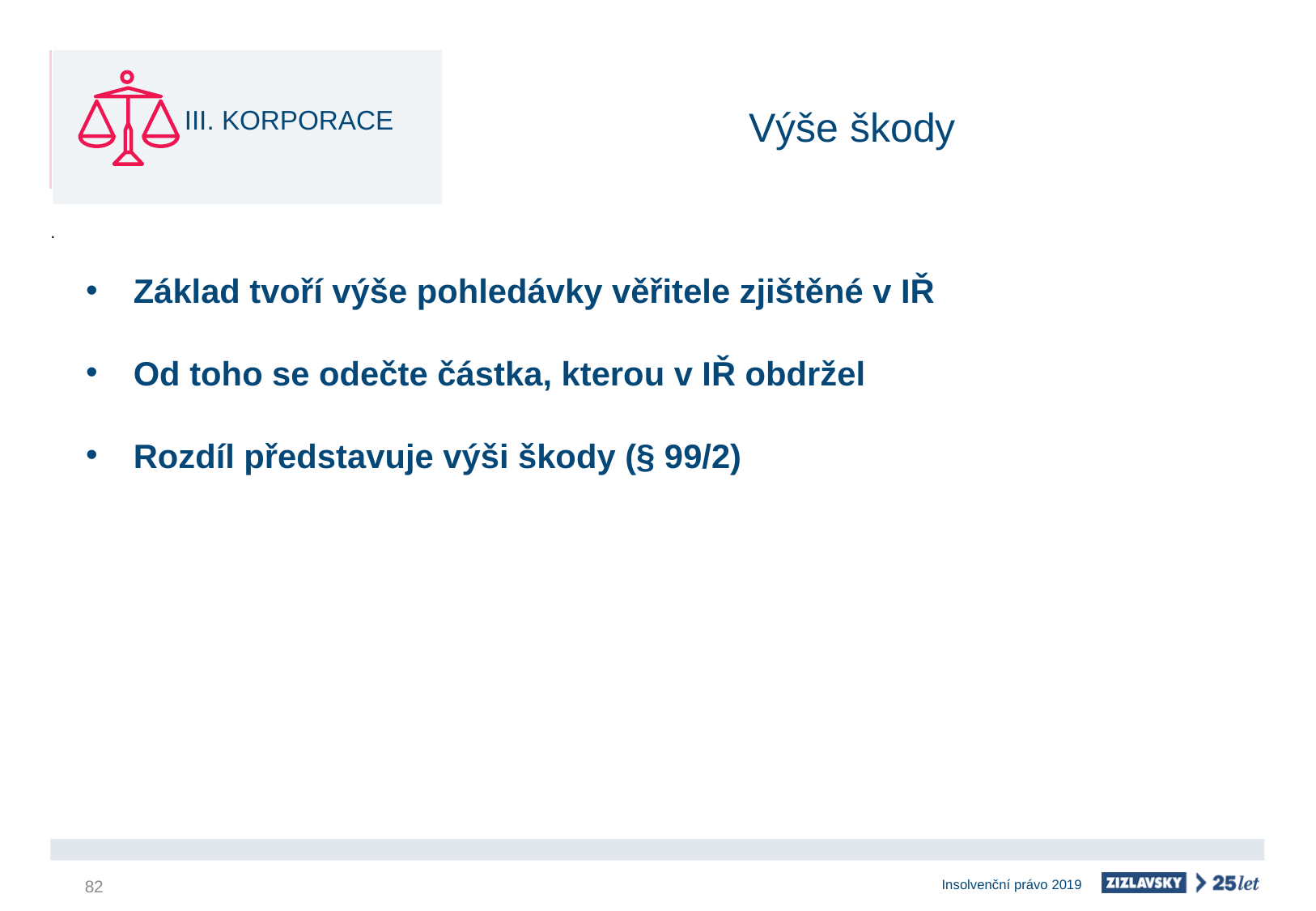

III. KORPORACE
# Výše škody
Základ tvoří výše pohledávky věřitele zjištěné v IŘ

Od toho se odečte částka, kterou v IŘ obdržel

Rozdíl představuje výši škody (§ 99/2)

82
Insolvenční právo 2019